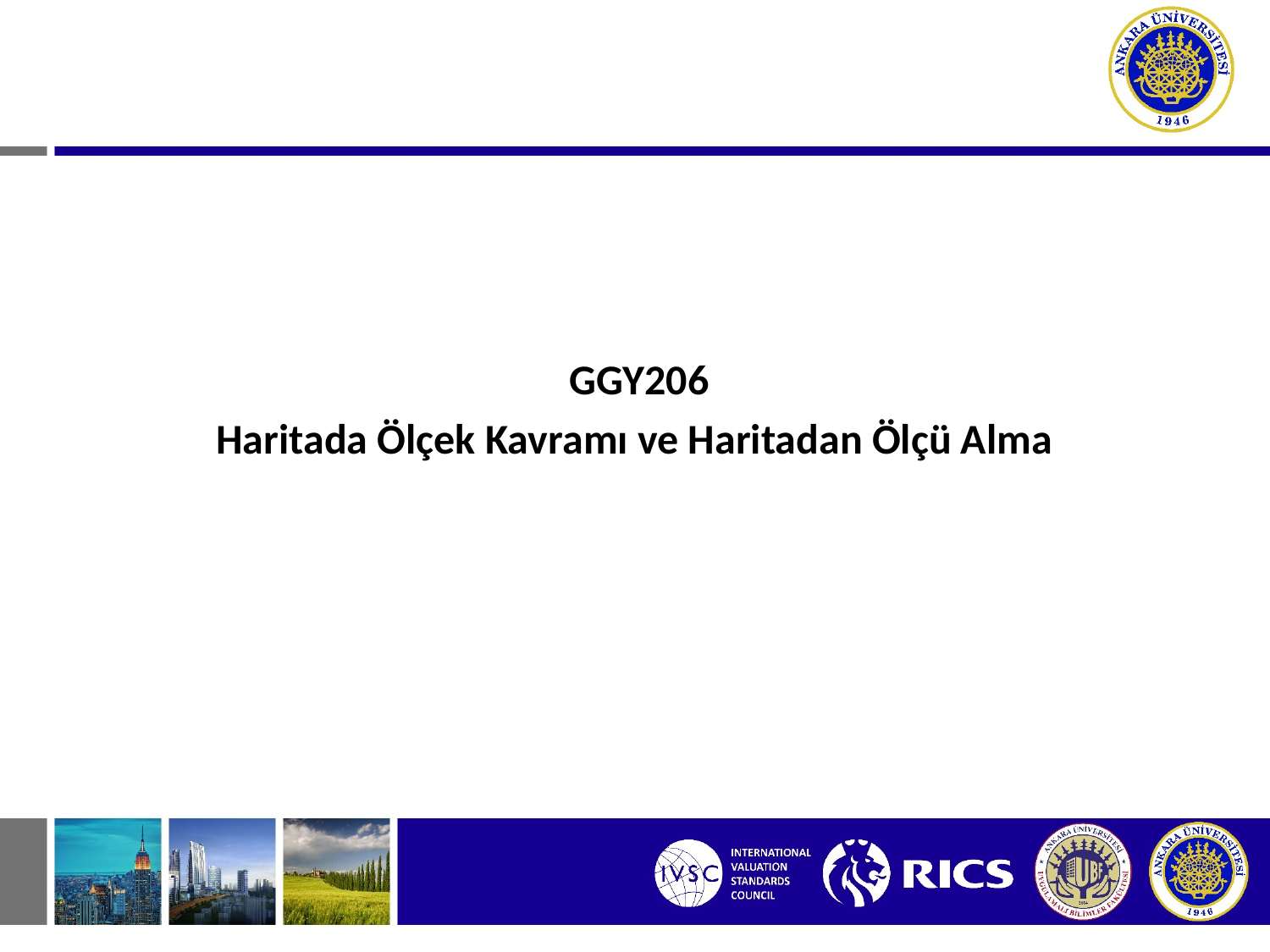

GGY206
Haritada Ölçek Kavramı ve Haritadan Ölçü Alma